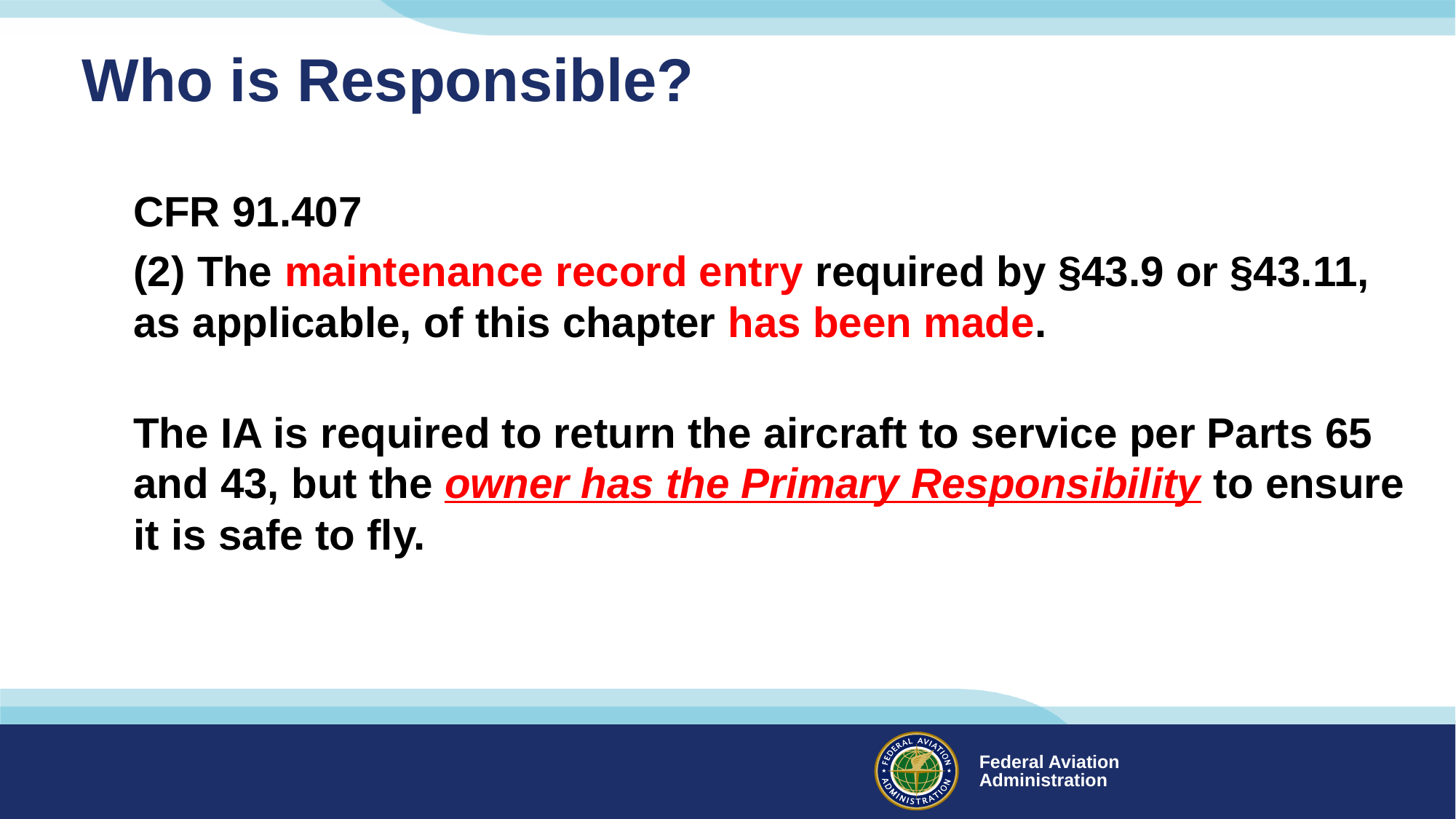

# Who is Responsible?
CFR 91.407
(2) The maintenance record entry required by §43.9 or §43.11, as applicable, of this chapter has been made.
The IA is required to return the aircraft to service per Parts 65 and 43, but the owner has the Primary Responsibility to ensure it is safe to fly.